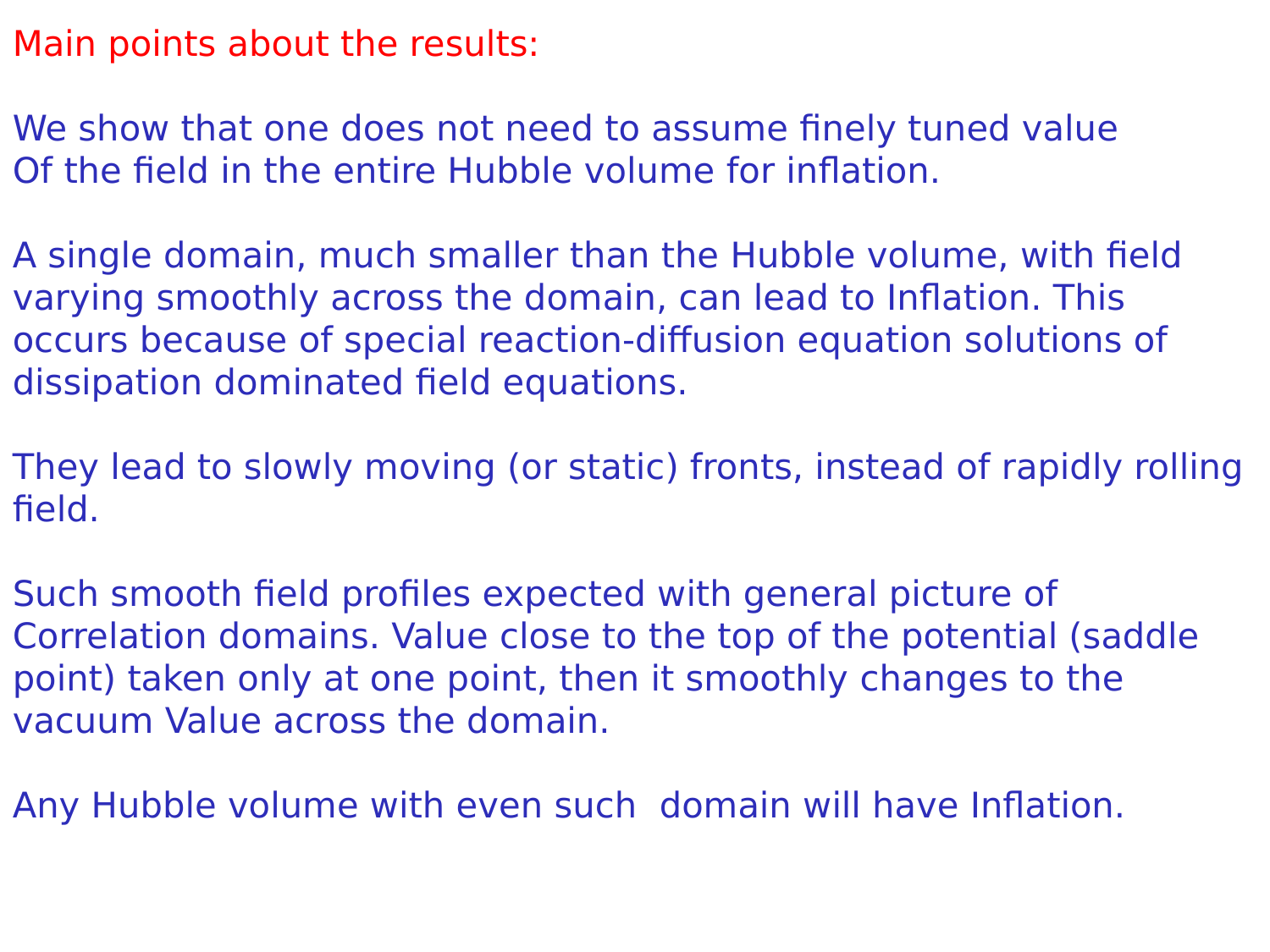

Main points about the results:

We show that one does not need to assume finely tuned value
Of the field in the entire Hubble volume for inflation.

A single domain, much smaller than the Hubble volume, with field varying smoothly across the domain, can lead to Inflation. This occurs because of special reaction-diffusion equation solutions of
dissipation dominated field equations.

They lead to slowly moving (or static) fronts, instead of rapidly rolling field.

Such smooth field profiles expected with general picture of
Correlation domains. Value close to the top of the potential (saddle point) taken only at one point, then it smoothly changes to the vacuum Value across the domain.

Any Hubble volume with even such  domain will have Inflation.